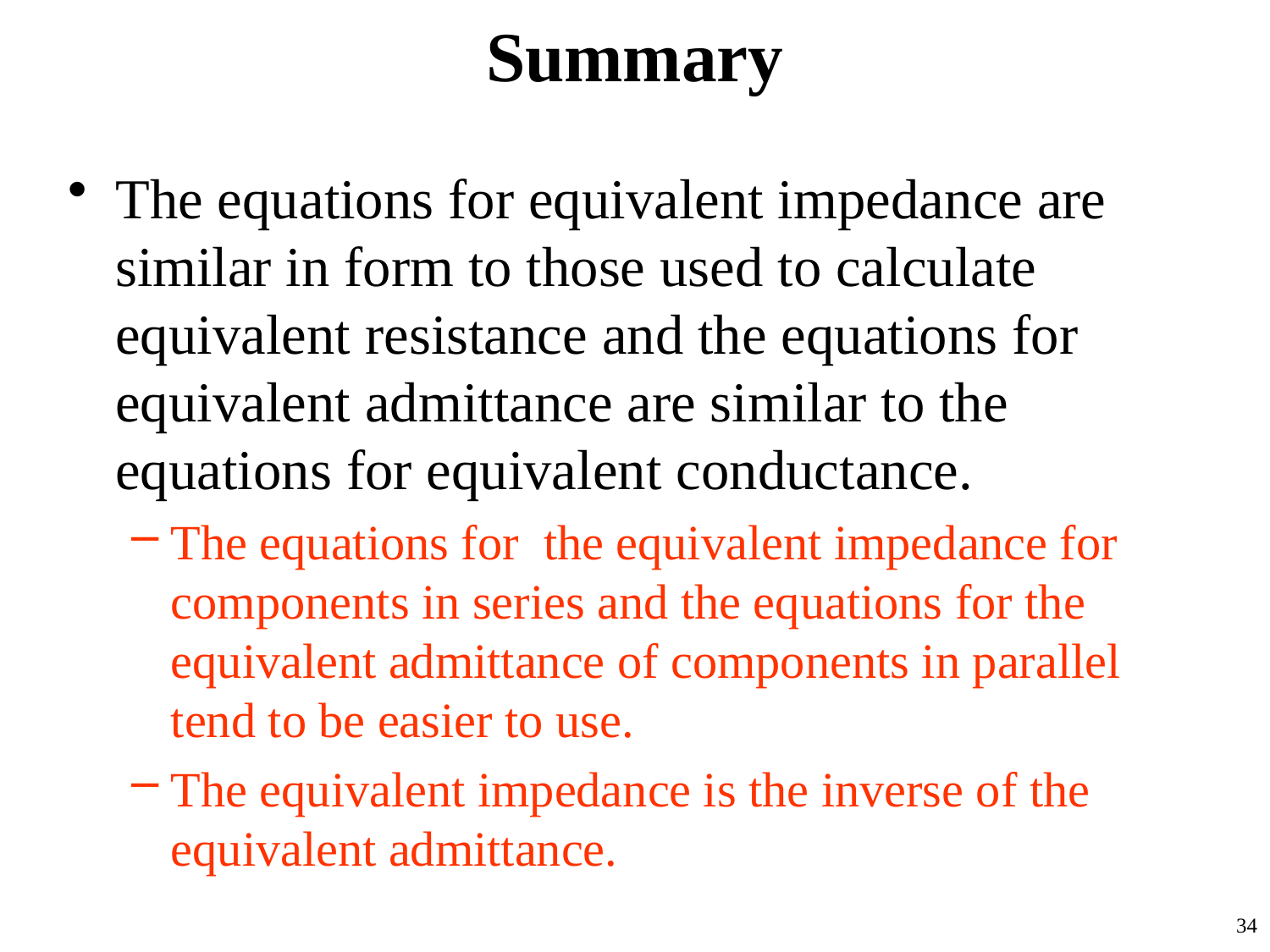

# Summary
The equations for equivalent impedance are similar in form to those used to calculate equivalent resistance and the equations for equivalent admittance are similar to the equations for equivalent conductance.
The equations for  the equivalent impedance for components in series and the equations for the equivalent admittance of components in parallel tend to be easier to use.
The equivalent impedance is the inverse of the equivalent admittance.
34